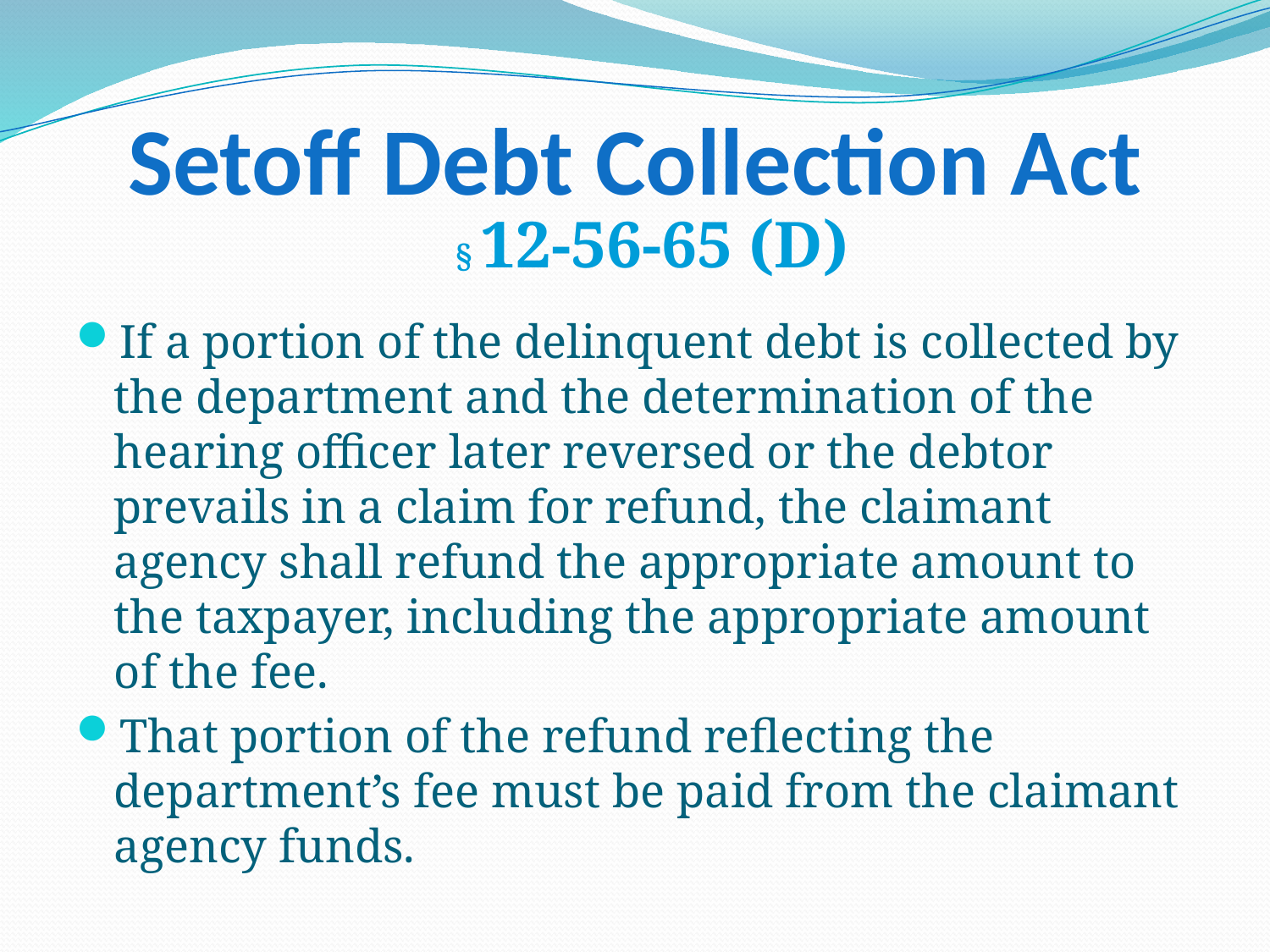

# Setoff Debt Collection Act
§ 12-56-65 (D)
If a portion of the delinquent debt is collected by the department and the determination of the hearing officer later reversed or the debtor prevails in a claim for refund, the claimant agency shall refund the appropriate amount to the taxpayer, including the appropriate amount of the fee.
That portion of the refund reflecting the department’s fee must be paid from the claimant agency funds.